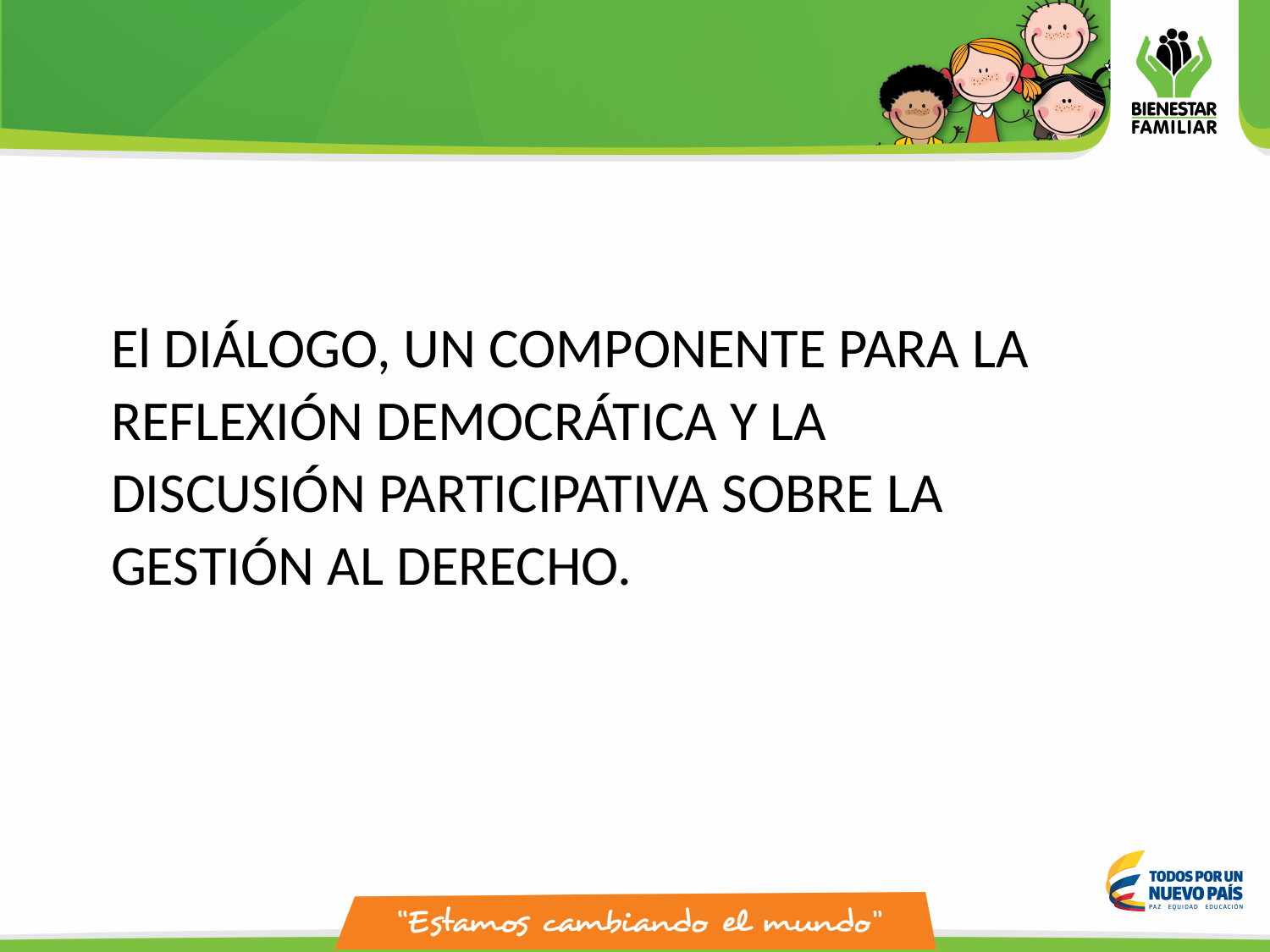

El DIÁLOGO, UN COMPONENTE PARA LA REFLEXIÓN DEMOCRÁTICA Y LA DISCUSIÓN PARTICIPATIVA SOBRE LA GESTIÓN AL DERECHO.